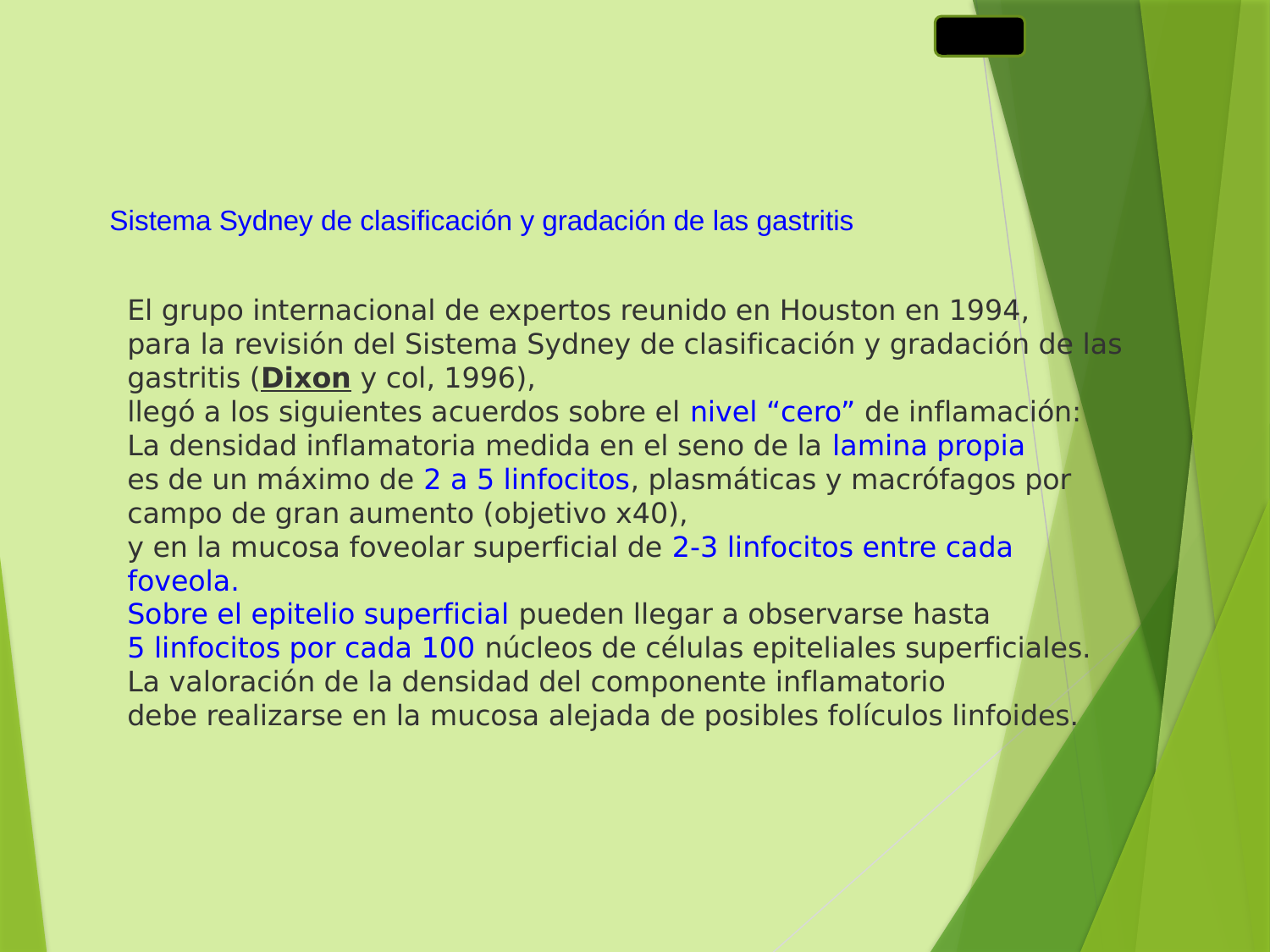

Sistema Sydney de clasificación y gradación de las gastritis
El grupo internacional de expertos reunido en Houston en 1994,
para la revisión del Sistema Sydney de clasificación y gradación de las gastritis (Dixon y col, 1996),
llegó a los siguientes acuerdos sobre el nivel “cero” de inflamación:
La densidad inflamatoria medida en el seno de la lamina propia
es de un máximo de 2 a 5 linfocitos, plasmáticas y macrófagos por campo de gran aumento (objetivo x40),
y en la mucosa foveolar superficial de 2-3 linfocitos entre cada foveola.
Sobre el epitelio superficial pueden llegar a observarse hasta
5 linfocitos por cada 100 núcleos de células epiteliales superficiales.
La valoración de la densidad del componente inflamatorio
debe realizarse en la mucosa alejada de posibles folículos linfoides.